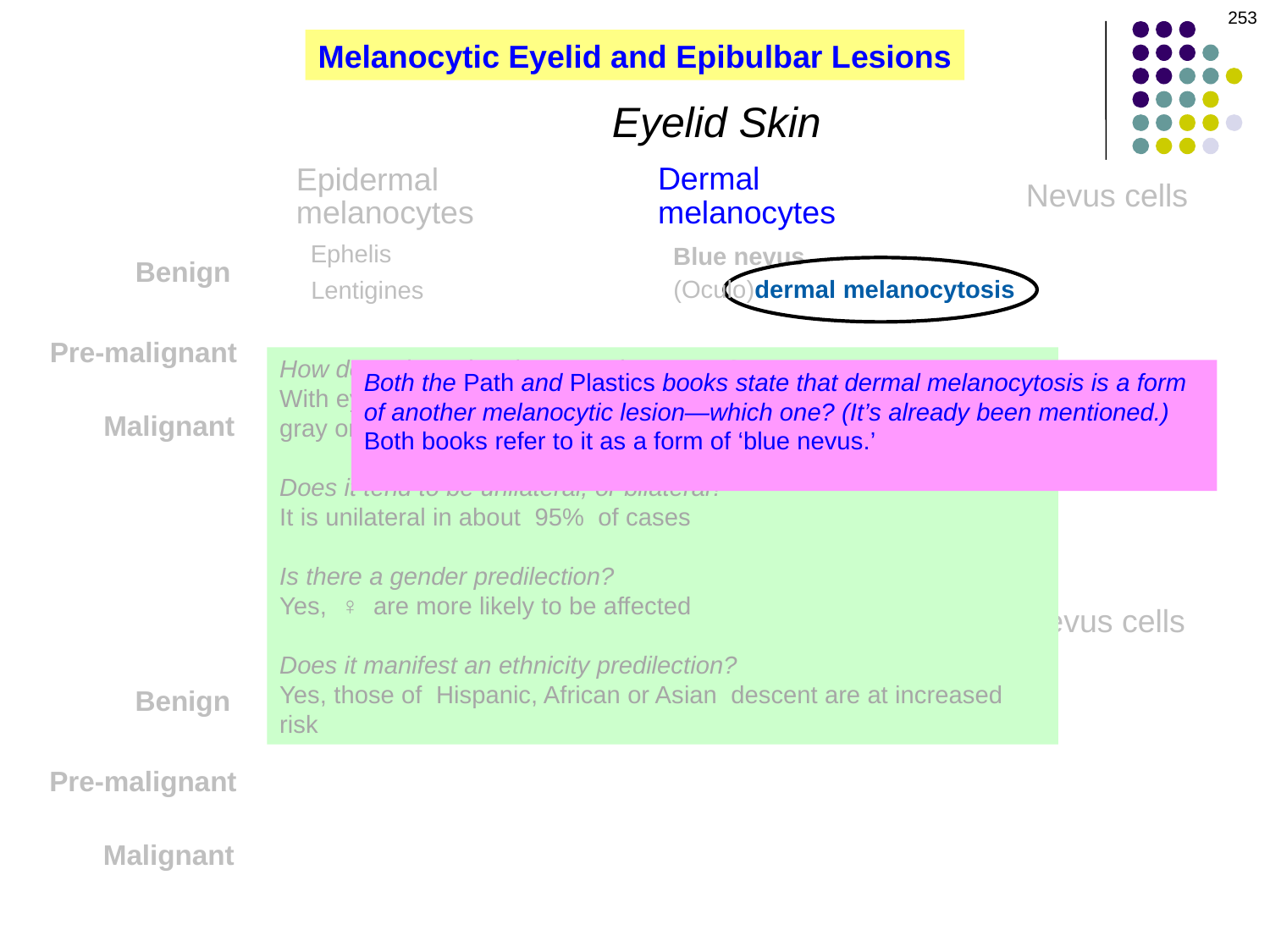

253
Melanocytic Eyelid and Epibulbar Lesions
Eyelid Skin
Dermal melanocytes
Epidermal melanocytes

Nevus cells
Ephelis
Blue nevus
Benign

(Oculo)dermal melanocytosis
Lentigines
Pre-malignant
How does dermal melanocytosis present?
With eyelid and periocular skin containing patches of diffusely brown, gray or blue pigmentation

Does it tend to be unilateral, or bilateral?
It is unilateral in about  95%  of cases

Is there a gender predilection?
Yes,  ♀  are more likely to be affected

Does it manifest an ethnicity predilection?
Yes, those of  Hispanic, African or Asian  descent are at increased risk
Both the Path and Plastics books state that dermal melanocytosis is a form of another melanocytic lesion—which one? (It’s already been mentioned.)
Both books refer to it as a form of ‘blue nevus.’ Note that with respect to cell of origin this puts us in the same place we were with blue nevi.
Malignant
Epibulbar tissue
Subepithelial melanocytes
Epithelial melanocytes
Nevus cells
Ephelis
Blue nevus
Benign
Ocular(odermal) melanocytosis
CAM
Pre-malignant
Malignant